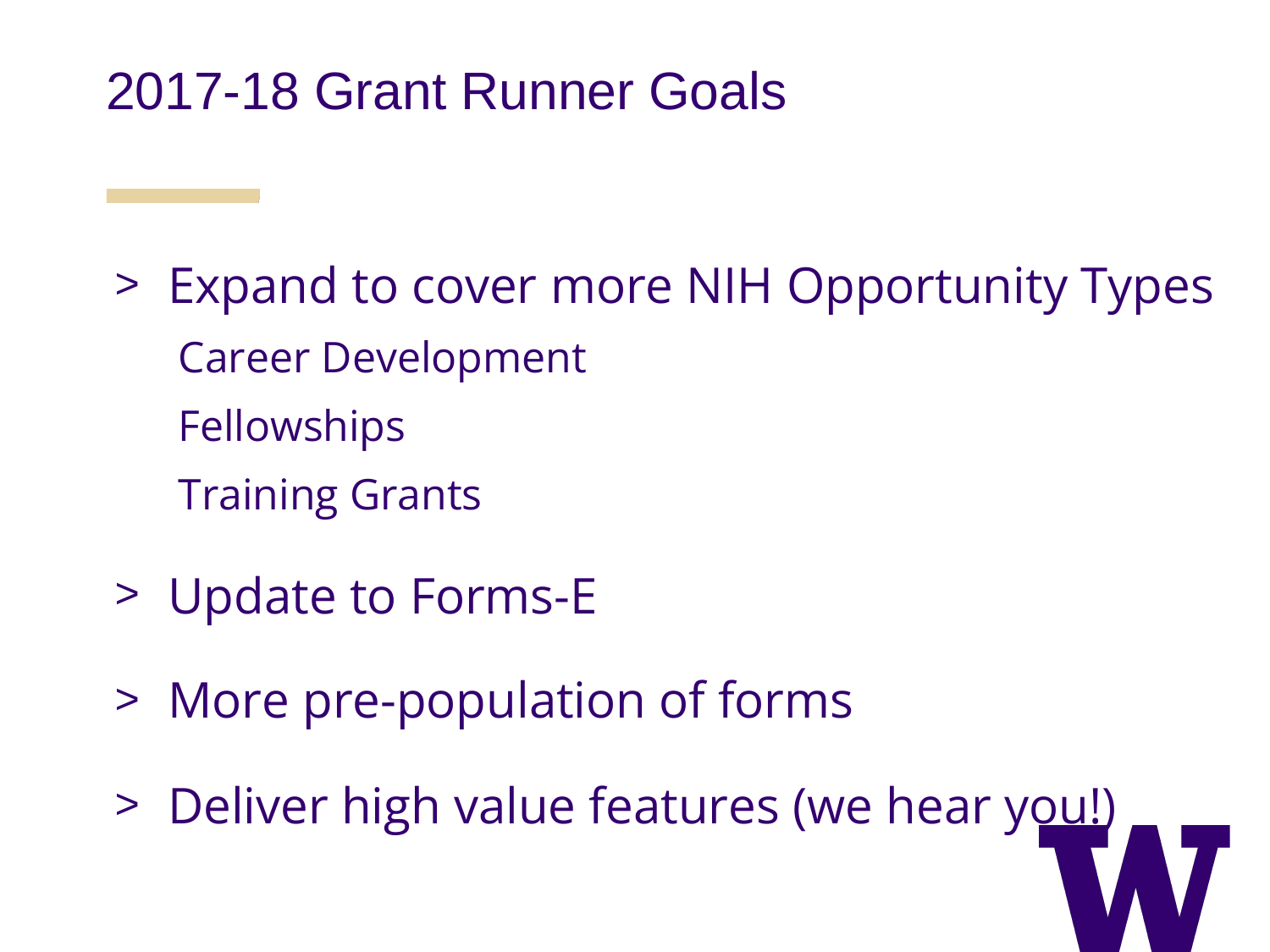

2017-18 Grant Runner Goals
Expand to cover more NIH Opportunity Types
Career Development
Fellowships
Training Grants
Update to Forms-E
More pre-population of forms
Deliver high value features (we hear you!)